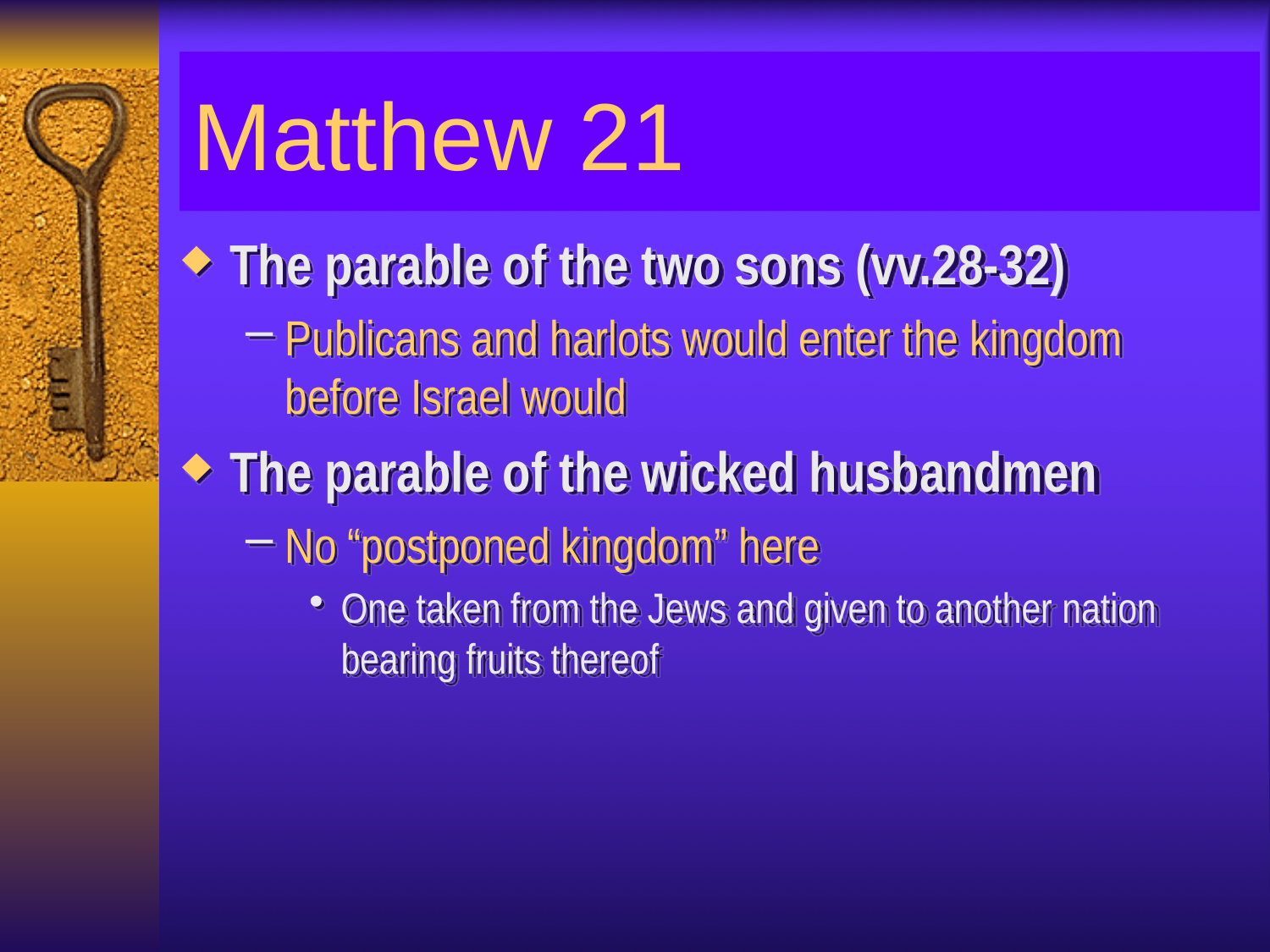

# Matthew 21
The parable of the two sons (vv.28-32)
Publicans and harlots would enter the kingdom before Israel would
The parable of the wicked husbandmen
No “postponed kingdom” here
One taken from the Jews and given to another nation bearing fruits thereof